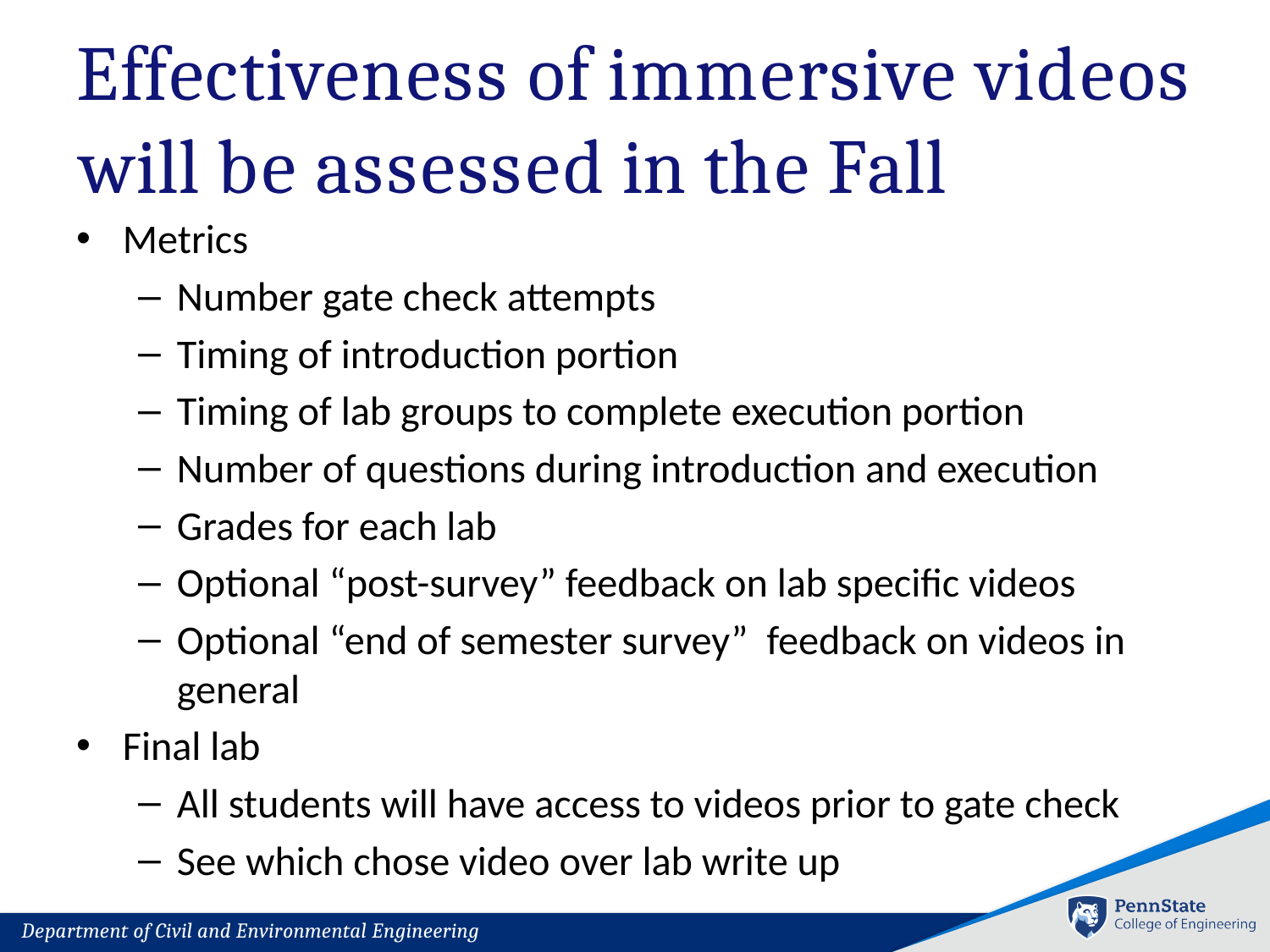

# Effectiveness of immersive videos will be assessed in the Fall
Metrics
Number gate check attempts
Timing of introduction portion
Timing of lab groups to complete execution portion
Number of questions during introduction and execution
Grades for each lab
Optional “post-survey” feedback on lab specific videos
Optional “end of semester survey”  feedback on videos in general
Final lab
All students will have access to videos prior to gate check
See which chose video over lab write up